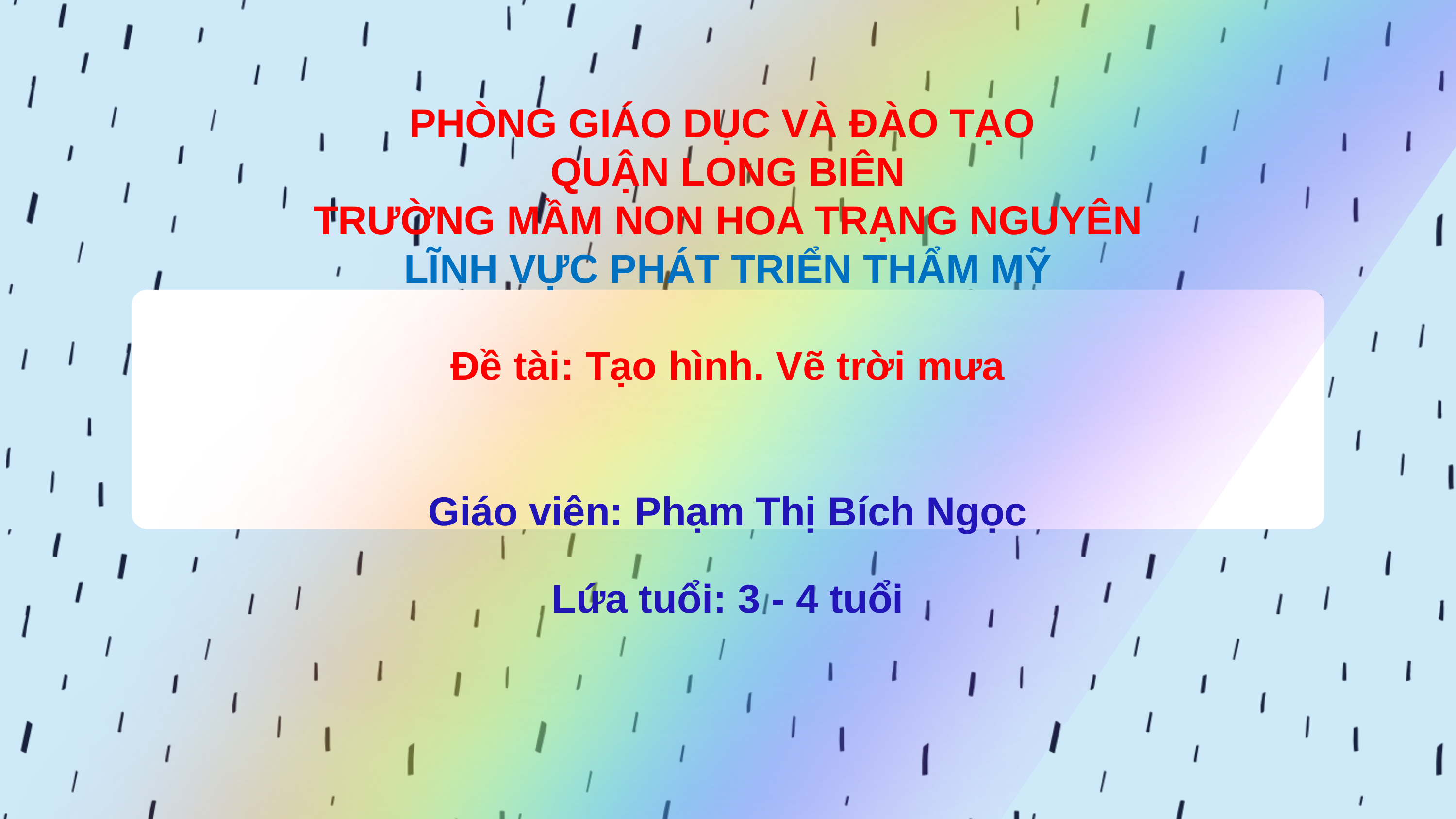

PHÒNG GIÁO DỤC VÀ ĐÀO TẠO
QUẬN LONG BIÊN
TRƯỜNG MẦM NON HOA TRẠNG NGUYÊN
LĨNH VỰC PHÁT TRIỂN THẨM MỸ

Đề tài: Tạo hình. Vẽ trời mưa

Giáo viên: Phạm Thị Bích Ngọc

Lứa tuổi: 3 - 4 tuổi